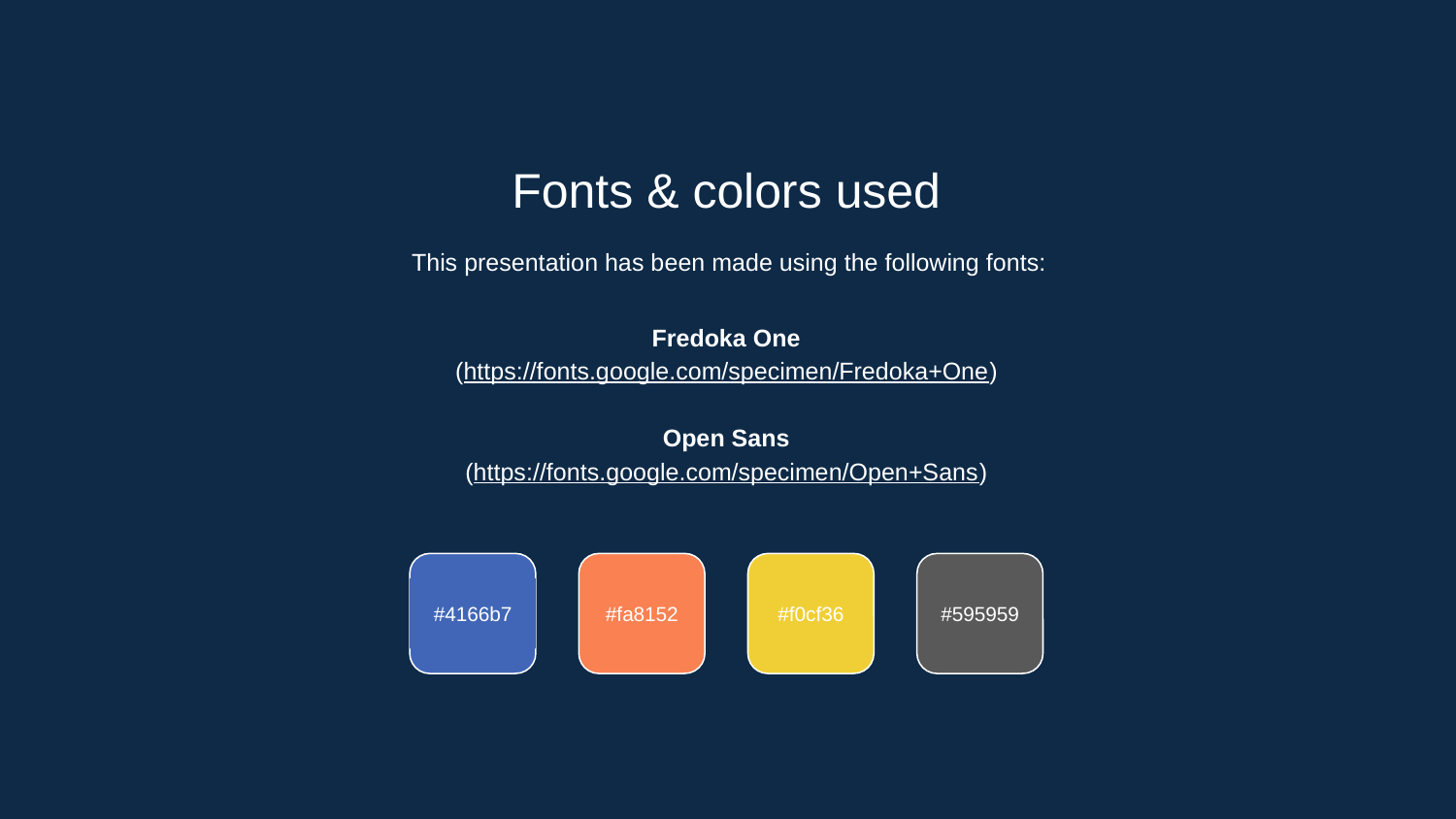

Fonts & colors used
This presentation has been made using the following fonts:

Fredoka One
(https://fonts.google.com/specimen/Fredoka+One)

Open Sans
(https://fonts.google.com/specimen/Open+Sans)

#4166b7
#fa8152
#f0cf36
#595959